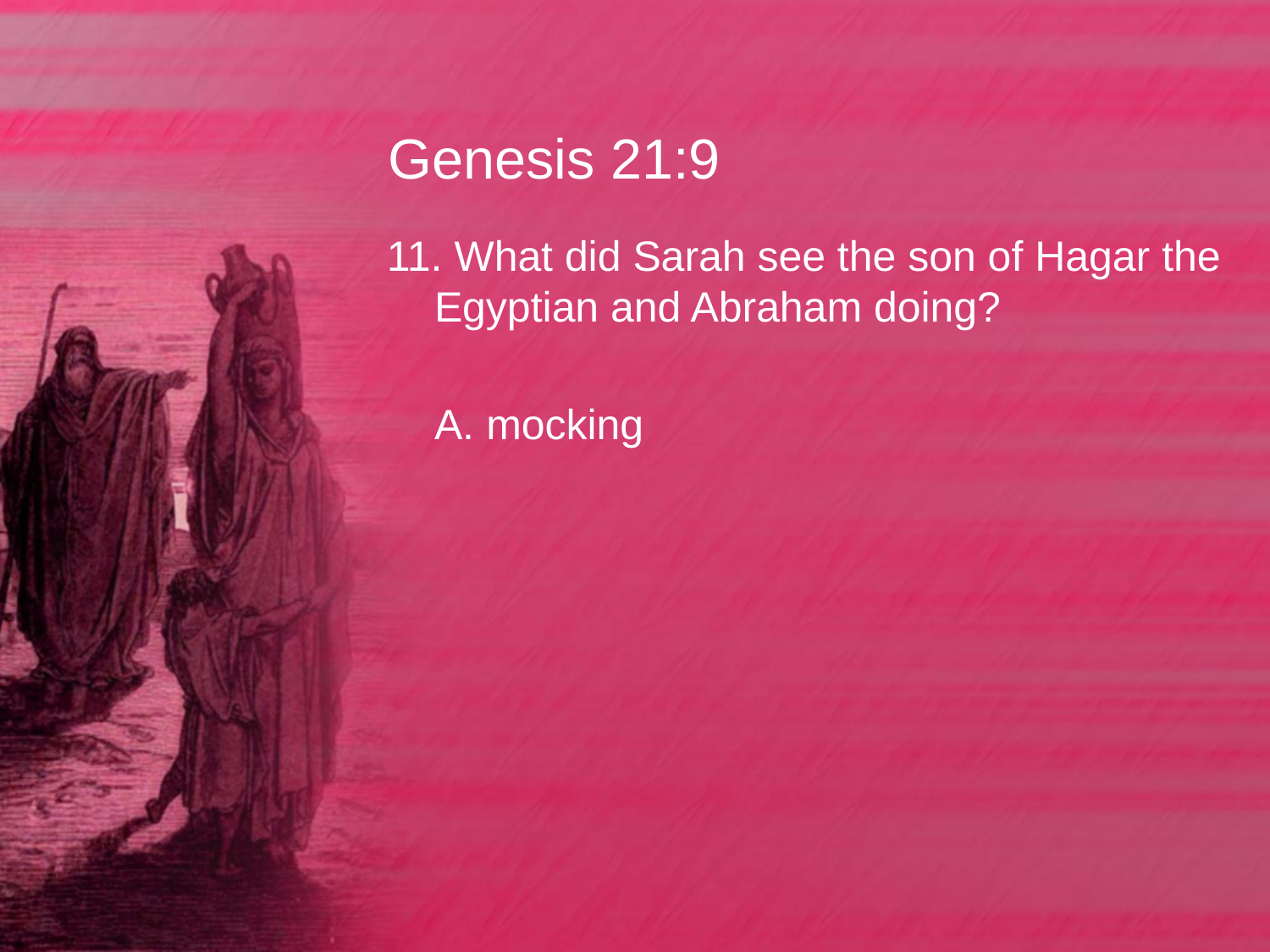

# Genesis 21:9
11. What did Sarah see the son of Hagar the Egyptian and Abraham doing?

	A. mocking